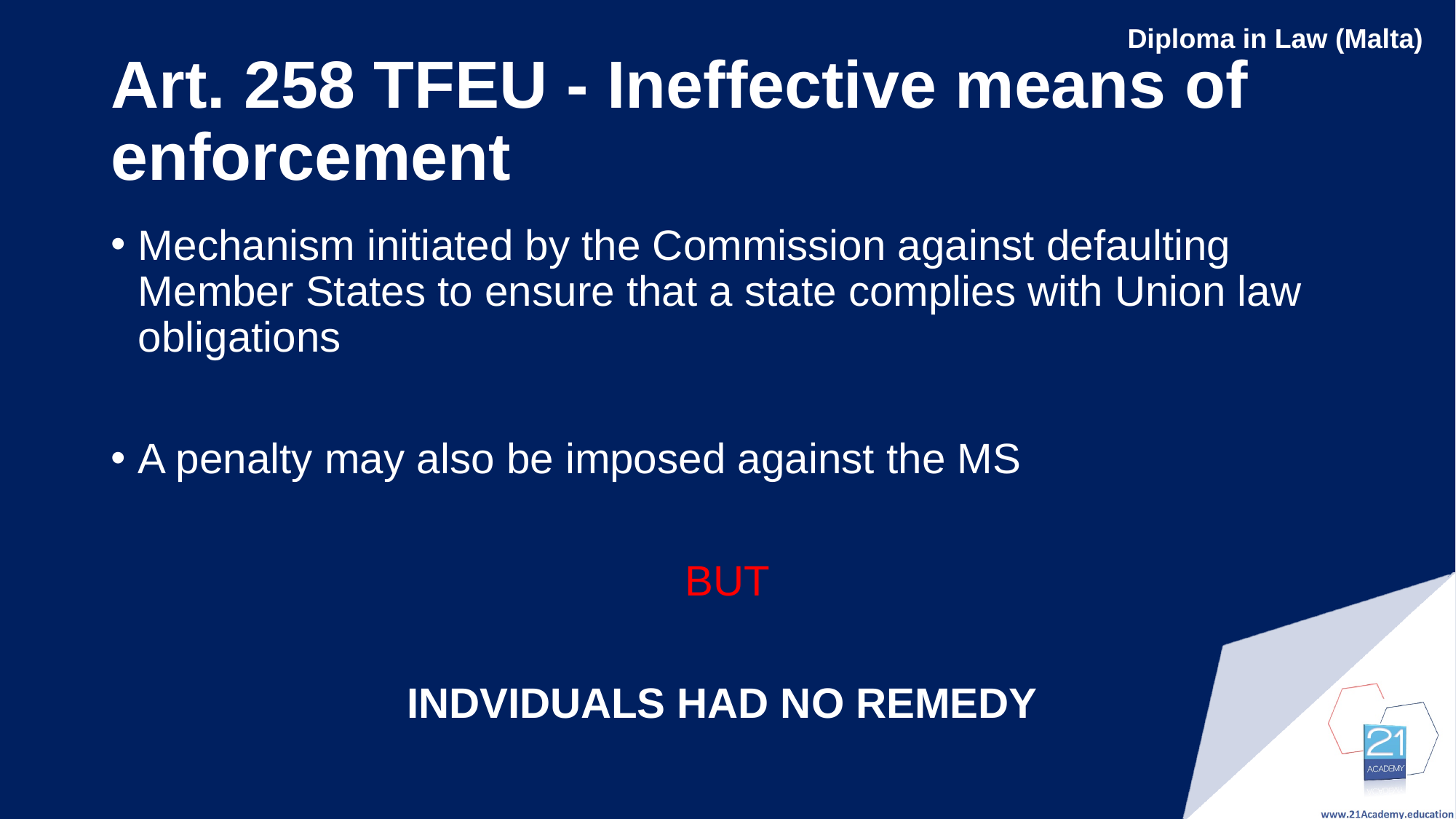

# Art. 258 TFEU - Ineffective means of enforcement
Mechanism initiated by the Commission against defaulting Member States to ensure that a state complies with Union law obligations

A penalty may also be imposed against the MS

BUT

INDVIDUALS HAD NO REMEDY